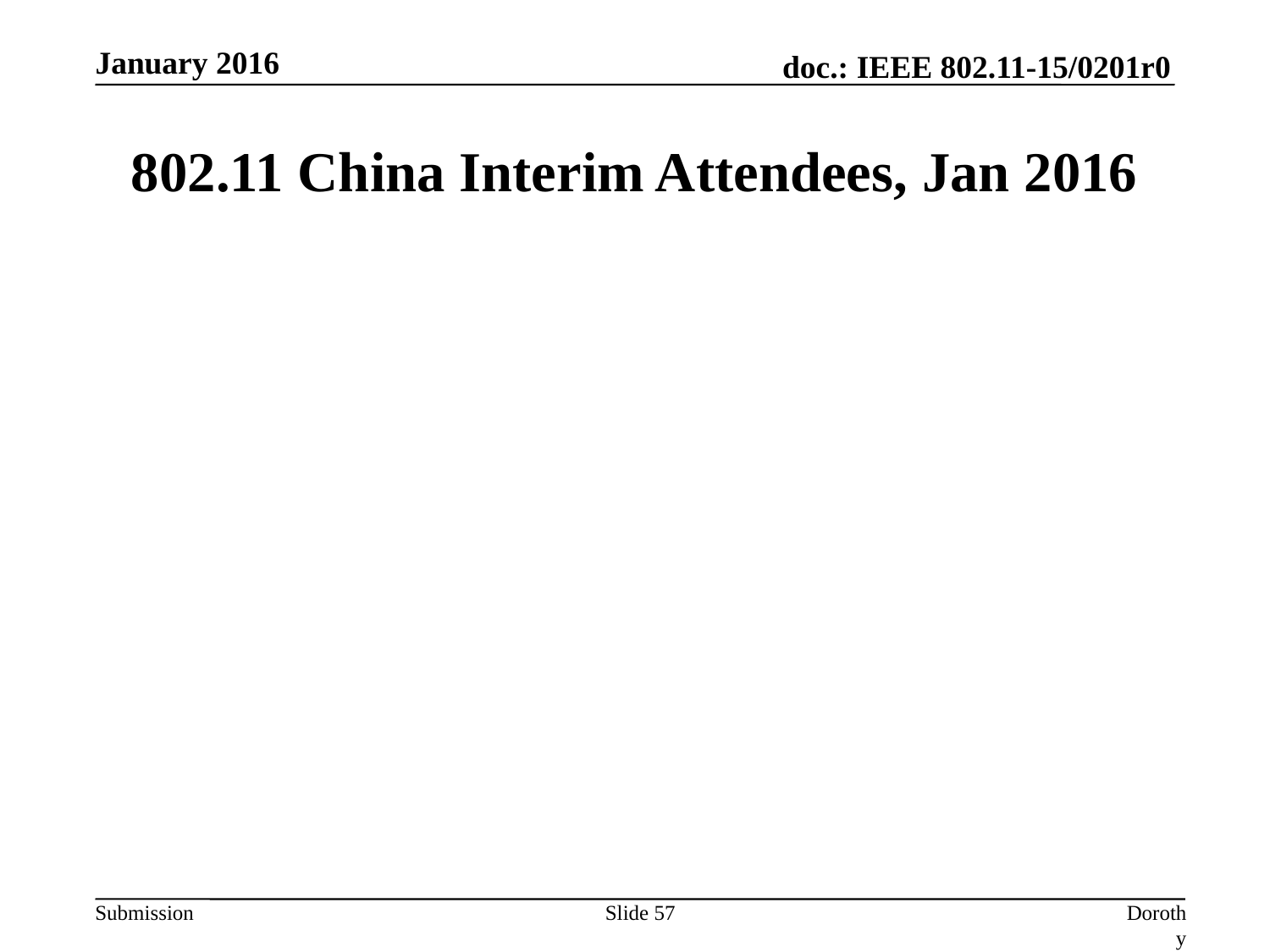

January 2016
# 802.11 China Interim Attendees, Jan 2016
Slide 57
Dorothy Stanley (HPE)